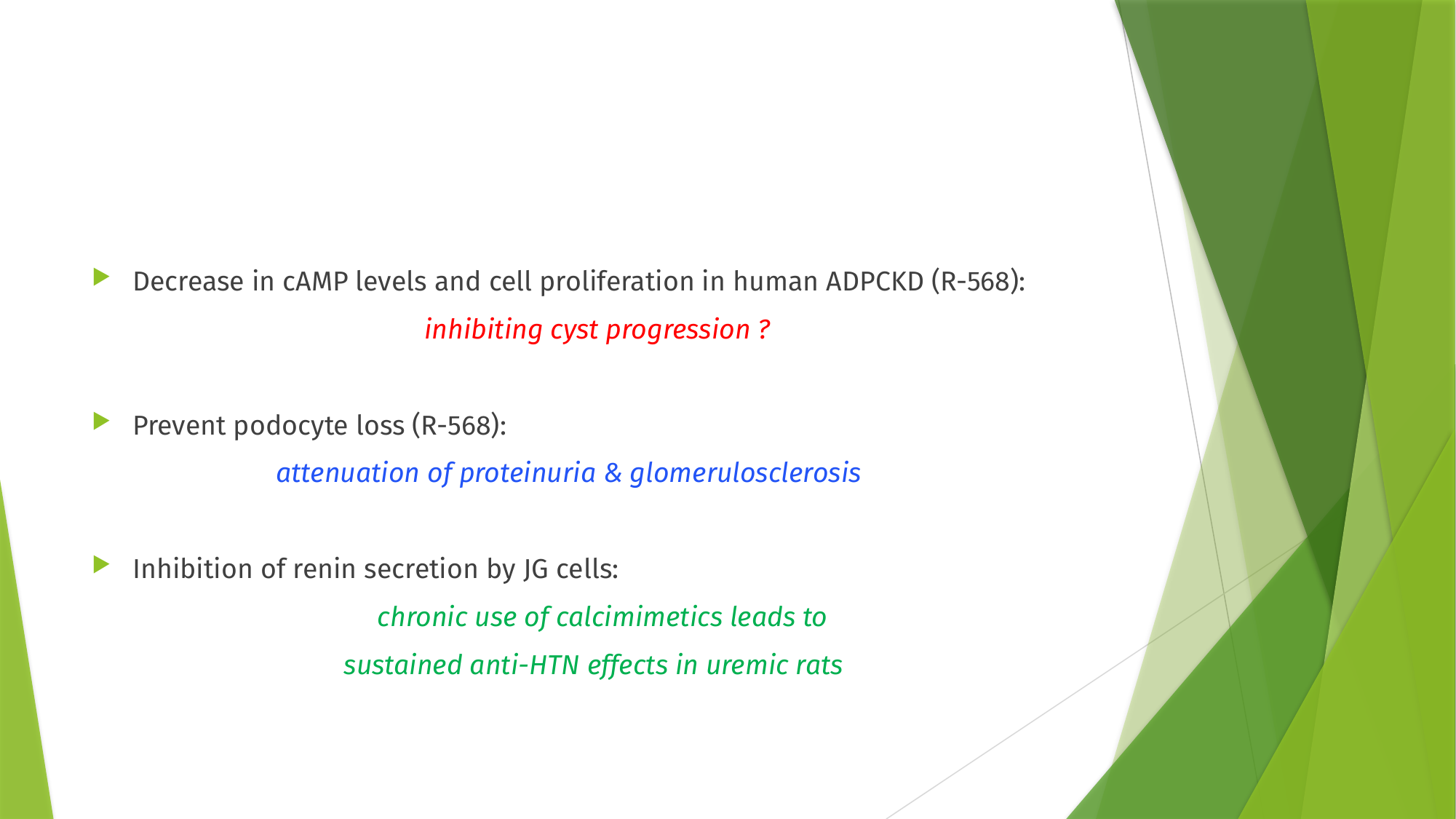

#
Decrease in cAMP levels and cell proliferation in human ADPCKD (R-568):
 inhibiting cyst progression ?

Prevent podocyte loss (R-568):
                          attenuation of proteinuria & glomerulosclerosis

Inhibition of renin secretion by JG cells:
    chronic use of calcimimetics leads to
sustained anti-HTN effects in uremic rats